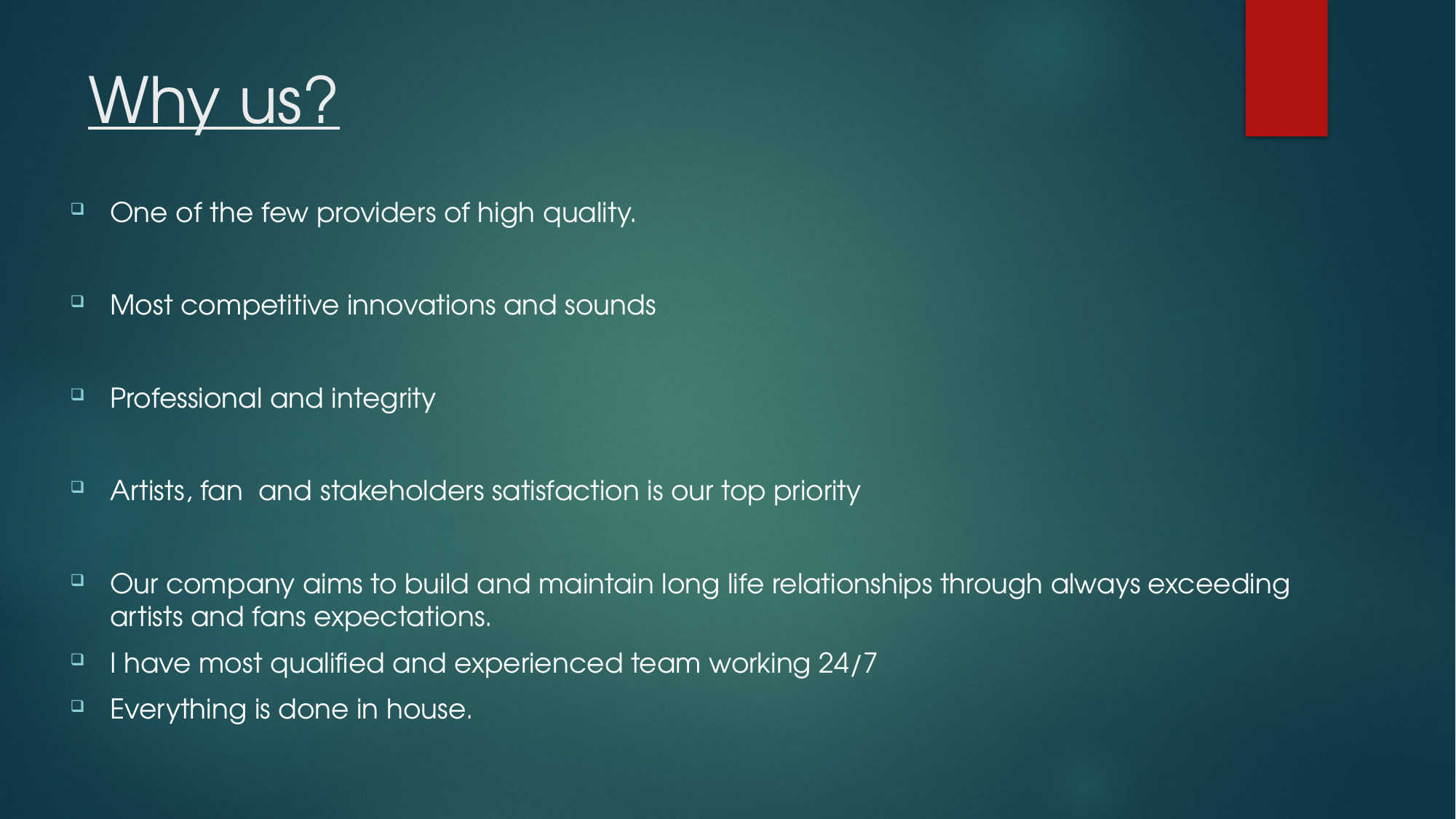

# Why us?
One of the few providers of high quality.

Most competitive innovations and sounds

Professional and integrity

Artists, fan  and stakeholders satisfaction is our top priority

Our company aims to build and maintain long life relationships through always exceeding artists and fans expectations.
I have most qualified and experienced team working 24/7
Everything is done in house.